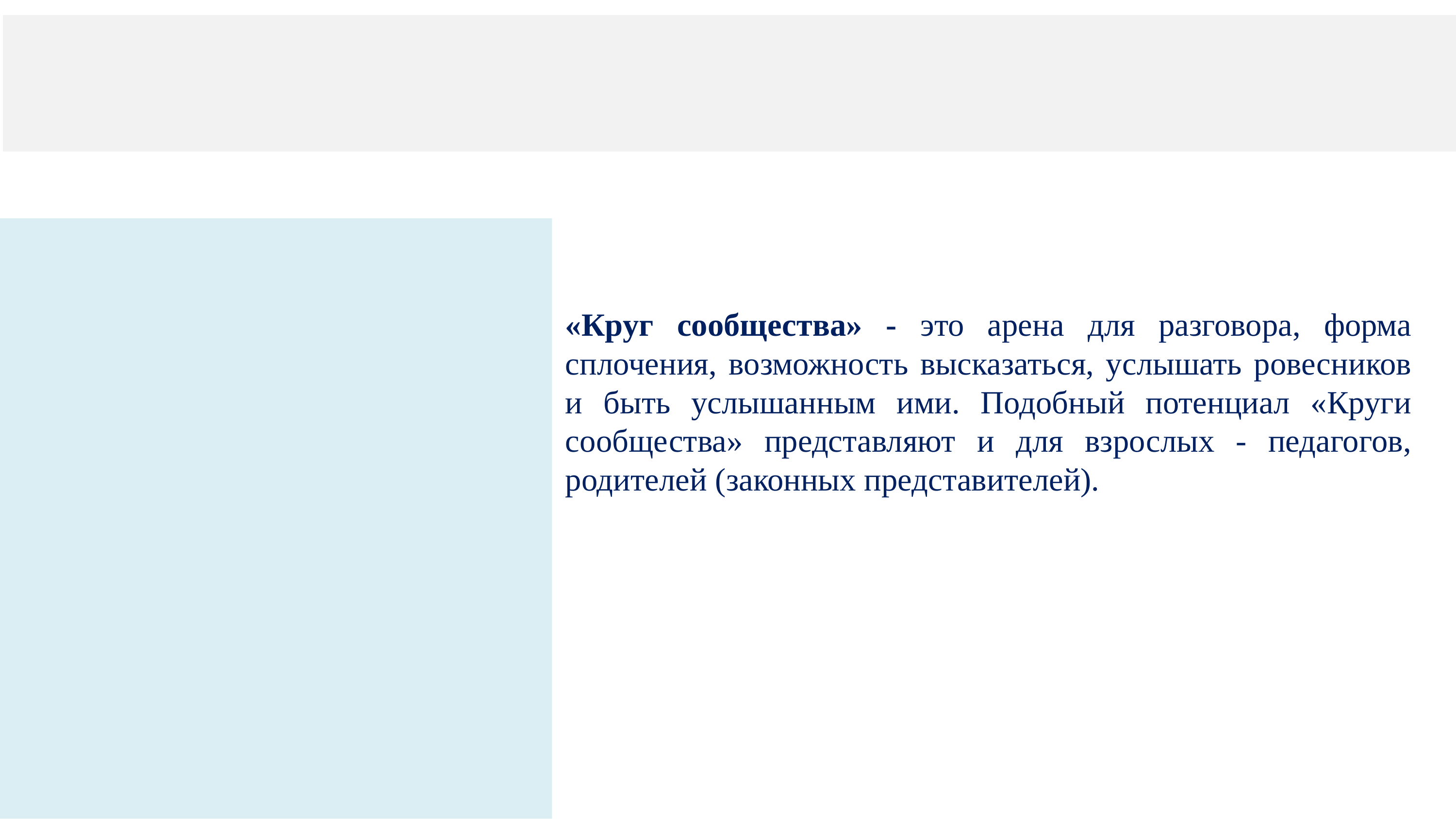

#

«Круг сообщества» - это арена для разговора, форма сплочения, возможность высказаться, услышать ровесников и быть услышанным ими. Подобный потенциал «Круги сообщества» представляют и для взрослых - педагогов, родителей (законных представителей).